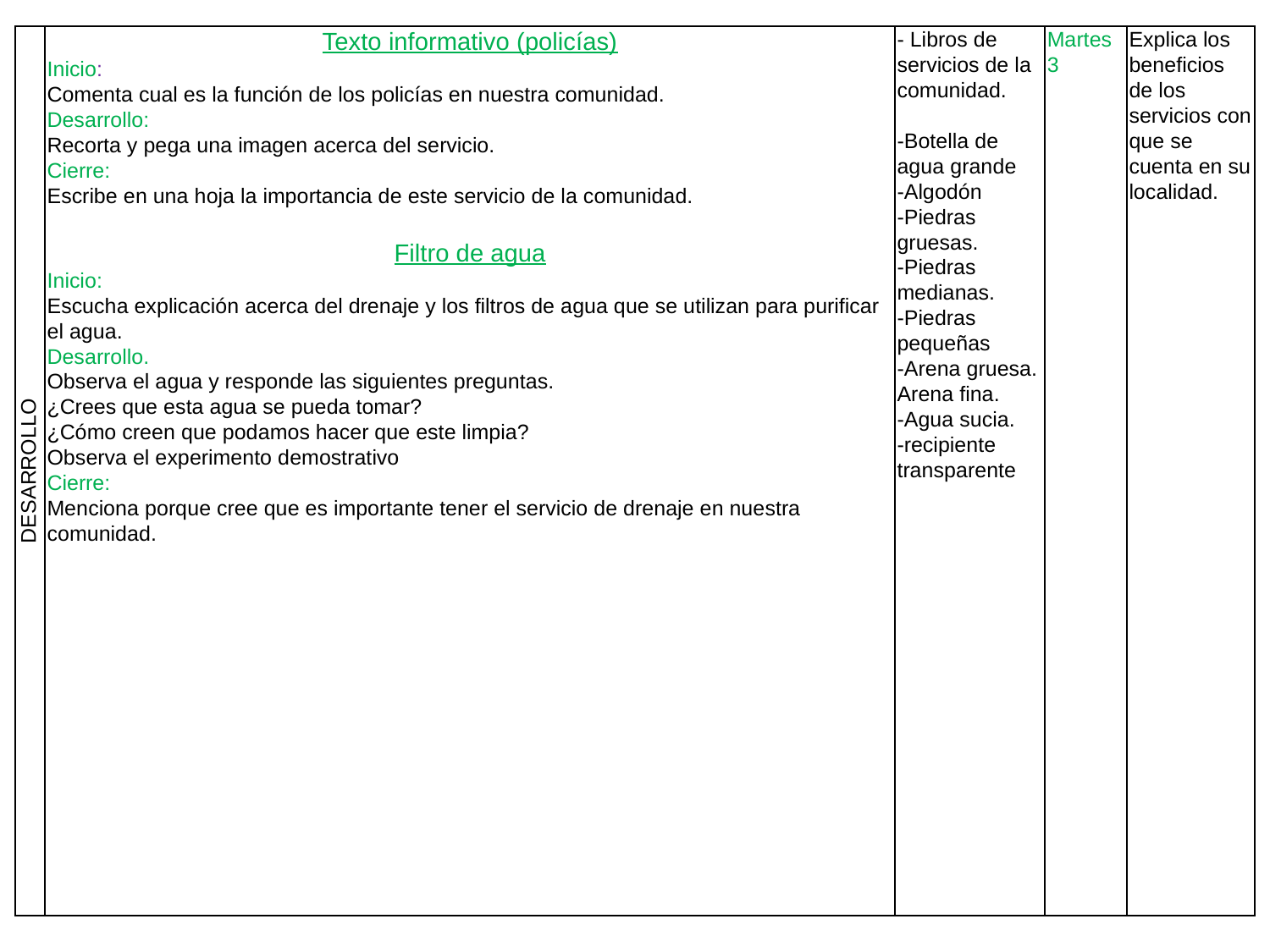

| DESARROLLO | Texto informativo (policías) Inicio: Comenta cual es la función de los policías en nuestra comunidad. Desarrollo: Recorta y pega una imagen acerca del servicio. Cierre: Escribe en una hoja la importancia de este servicio de la comunidad. Filtro de agua Inicio: Escucha explicación acerca del drenaje y los filtros de agua que se utilizan para purificar el agua. Desarrollo. Observa el agua y responde las siguientes preguntas. ¿Crees que esta agua se pueda tomar? ¿Cómo creen que podamos hacer que este limpia? Observa el experimento demostrativo Cierre: Menciona porque cree que es importante tener el servicio de drenaje en nuestra comunidad. | - Libros de servicios de la comunidad. -Botella de agua grande -Algodón -Piedras gruesas. -Piedras medianas. -Piedras pequeñas -Arena gruesa. Arena fina. -Agua sucia. -recipiente transparente | Martes 3 | Explica los beneficios de los servicios con que se cuenta en su localidad. |
| --- | --- | --- | --- | --- |